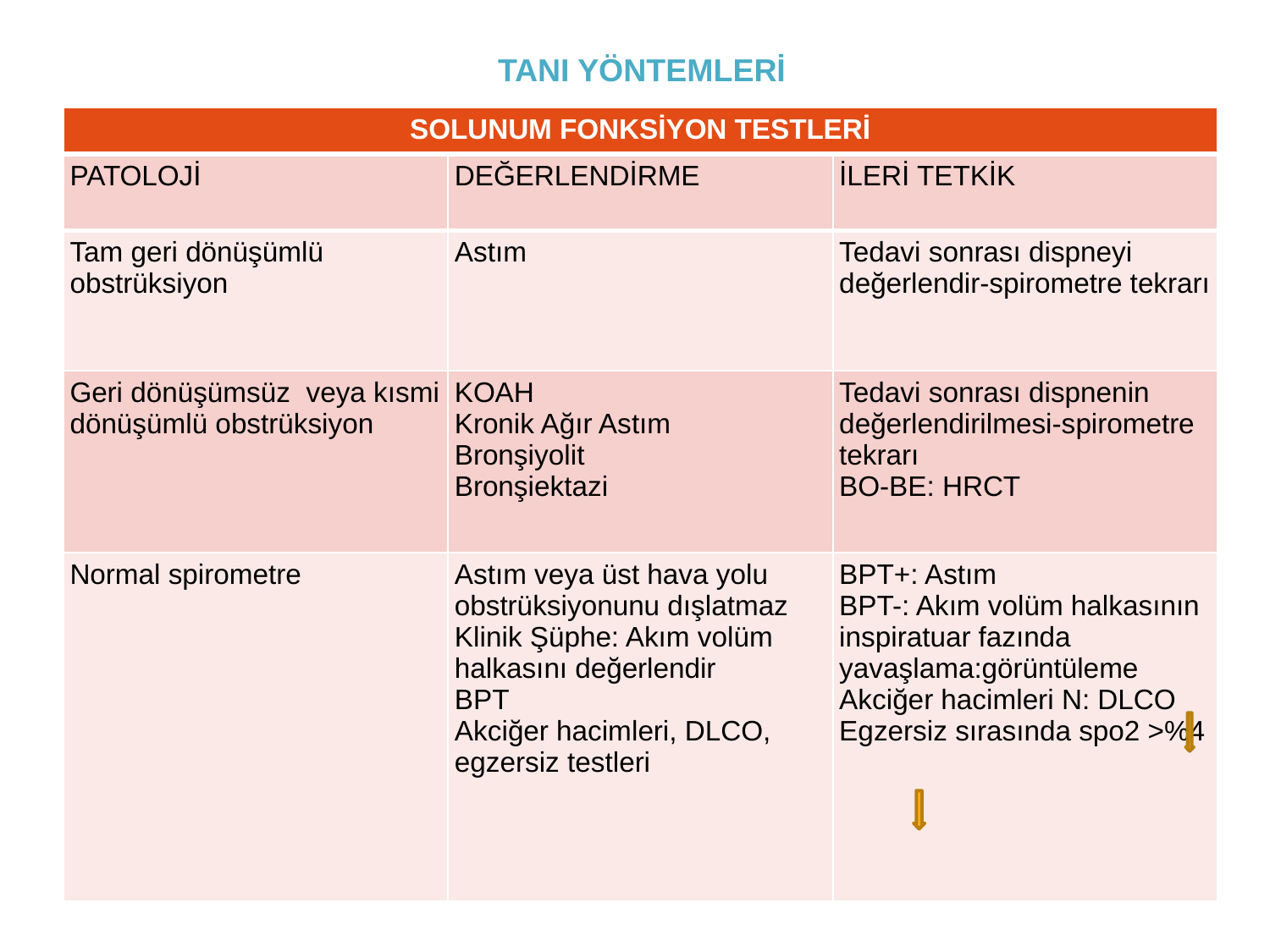

TANI YÖNTEMLERİ
| SOLUNUM FONKSİYON TESTLERİ |  |  |
| --- | --- | --- |
| PATOLOJİ | DEĞERLENDİRME | İLERİ TETKİK |
| Tam geri dönüşümlü obstrüksiyon | Astım | Tedavi sonrası dispneyi değerlendir-spirometre tekrarı |
| Geri dönüşümsüz veya kısmi dönüşümlü obstrüksiyon | KOAH Kronik Ağır Astım Bronşiyolit Bronşiektazi | Tedavi sonrası dispnenin değerlendirilmesi-spirometre tekrarı BO-BE: HRCT |
| Normal spirometre | Astım veya üst hava yolu obstrüksiyonunu dışlatmaz Klinik Şüphe: Akım volüm halkasını değerlendir BPT Akciğer hacimleri, DLCO, egzersiz testleri | BPT+: Astım BPT-: Akım volüm halkasının inspiratuar fazında yavaşlama:görüntüleme Akciğer hacimleri N: DLCO Egzersiz sırasında spo2 >%4 |